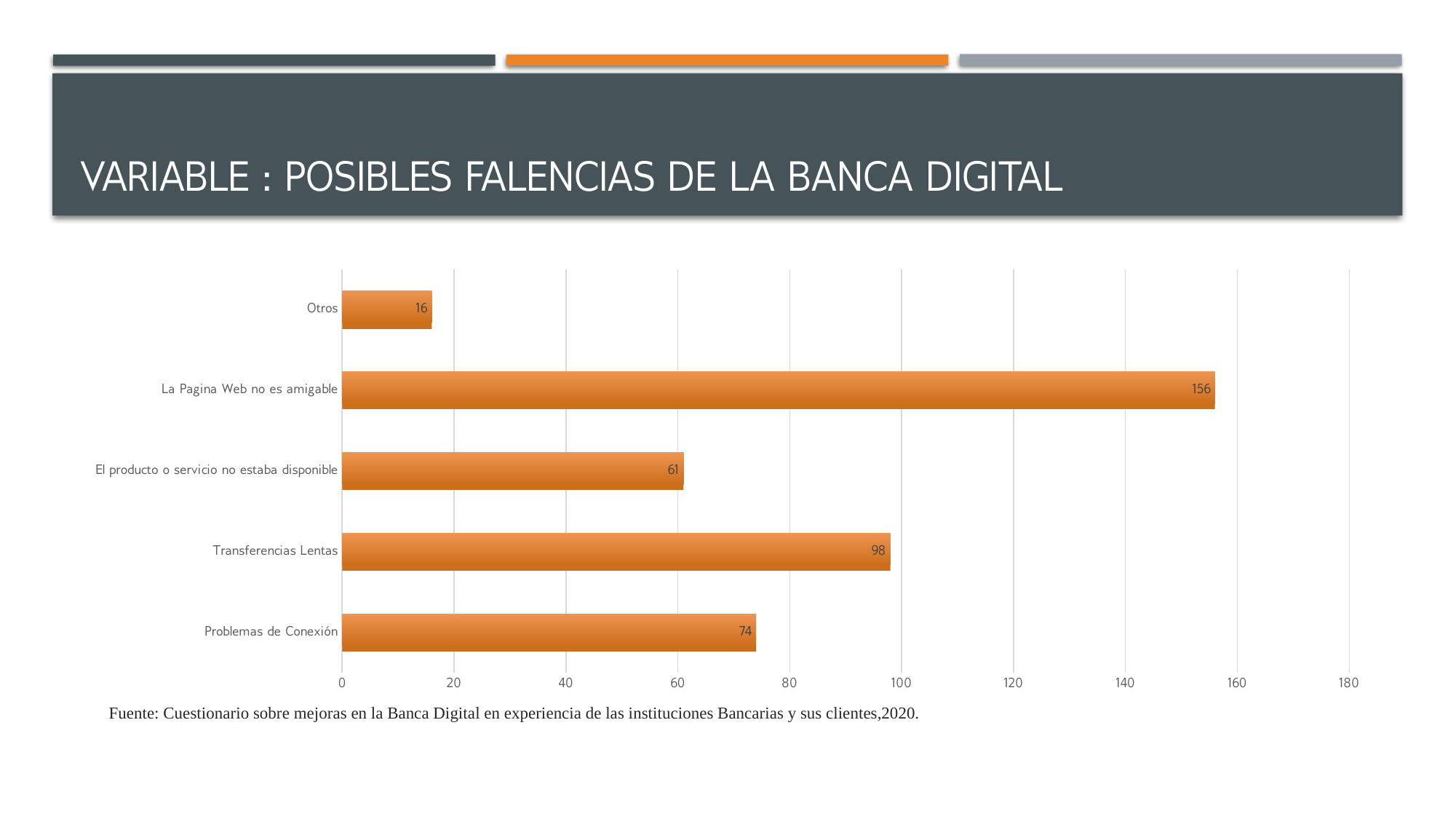

# Variable : Posibles Falencias de la Banca Digital

### Chart

| Category | Serie 1 |
|---|---|
| Problemas de Conexión | 74.0 |
| Transferencias Lentas | 98.0 |
| El producto o servicio no estaba disponible | 61.0 |
| La Pagina Web no es amigable | 156.0 |
| Otros | 16.0 |
Fuente: Cuestionario sobre mejoras en la Banca Digital en experiencia de las instituciones Bancarias y sus clientes,2020.